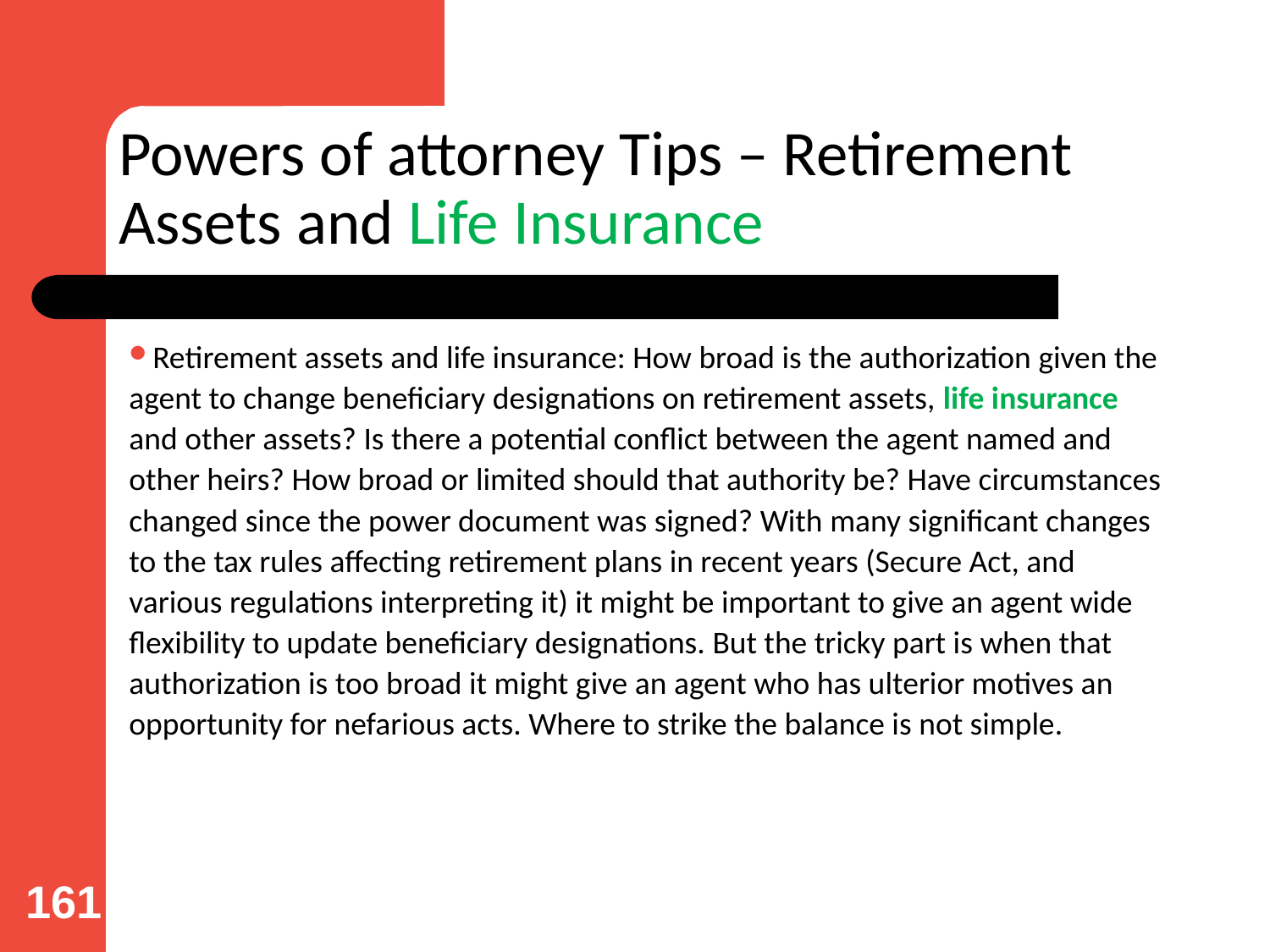

# Powers of attorney Tips – Retirement Assets and Life Insurance
Retirement assets and life insurance: How broad is the authorization given the agent to change beneficiary designations on retirement assets, life insurance and other assets? Is there a potential conflict between the agent named and other heirs? How broad or limited should that authority be? Have circumstances changed since the power document was signed? With many significant changes to the tax rules affecting retirement plans in recent years (Secure Act, and various regulations interpreting it) it might be important to give an agent wide flexibility to update beneficiary designations. But the tricky part is when that authorization is too broad it might give an agent who has ulterior motives an opportunity for nefarious acts. Where to strike the balance is not simple.
161